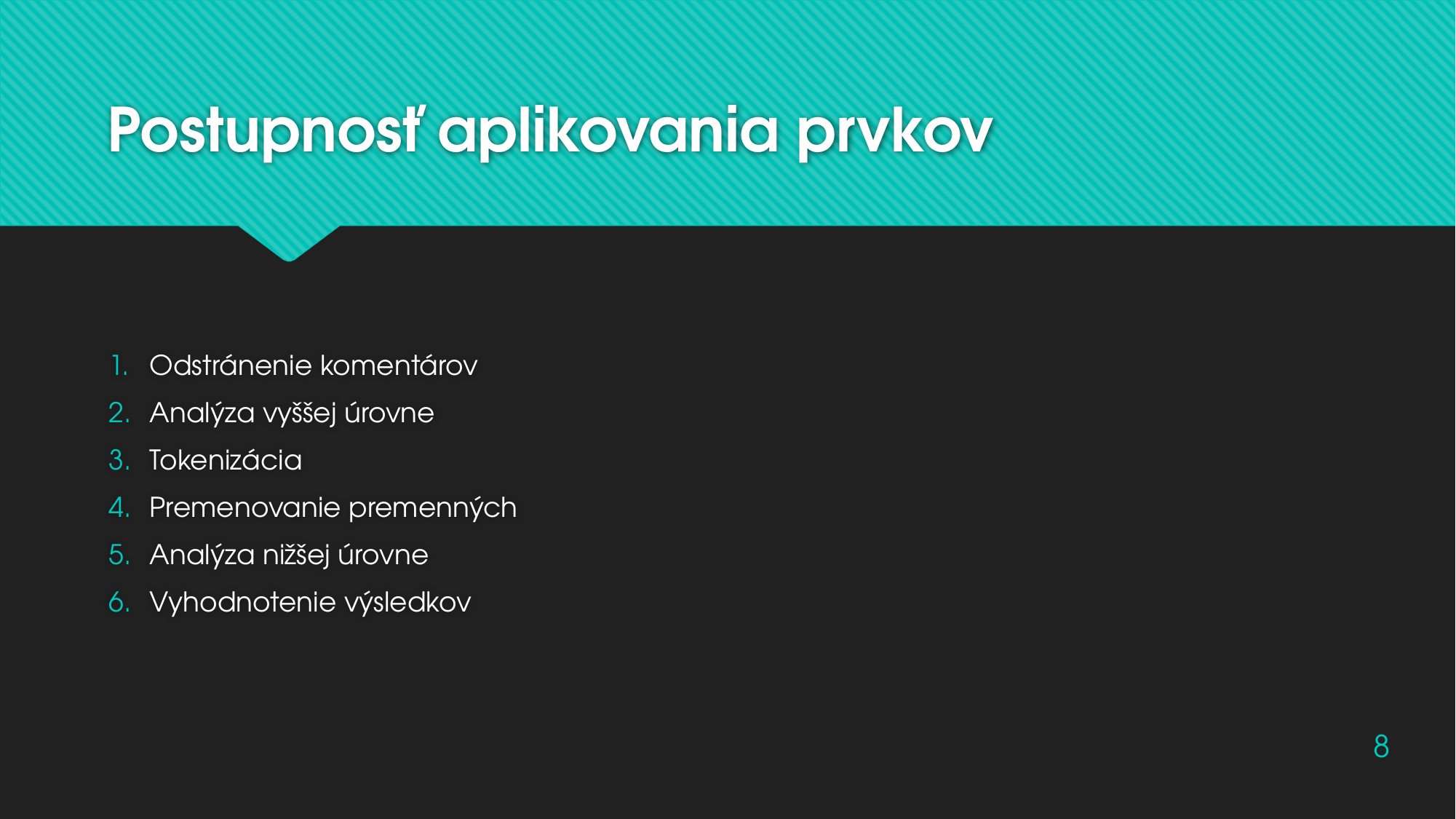

# Postupnosť aplikovania prvkov
Odstránenie komentárov
Analýza vyššej úrovne
Tokenizácia
Premenovanie premenných
Analýza nižšej úrovne
Vyhodnotenie výsledkov
8